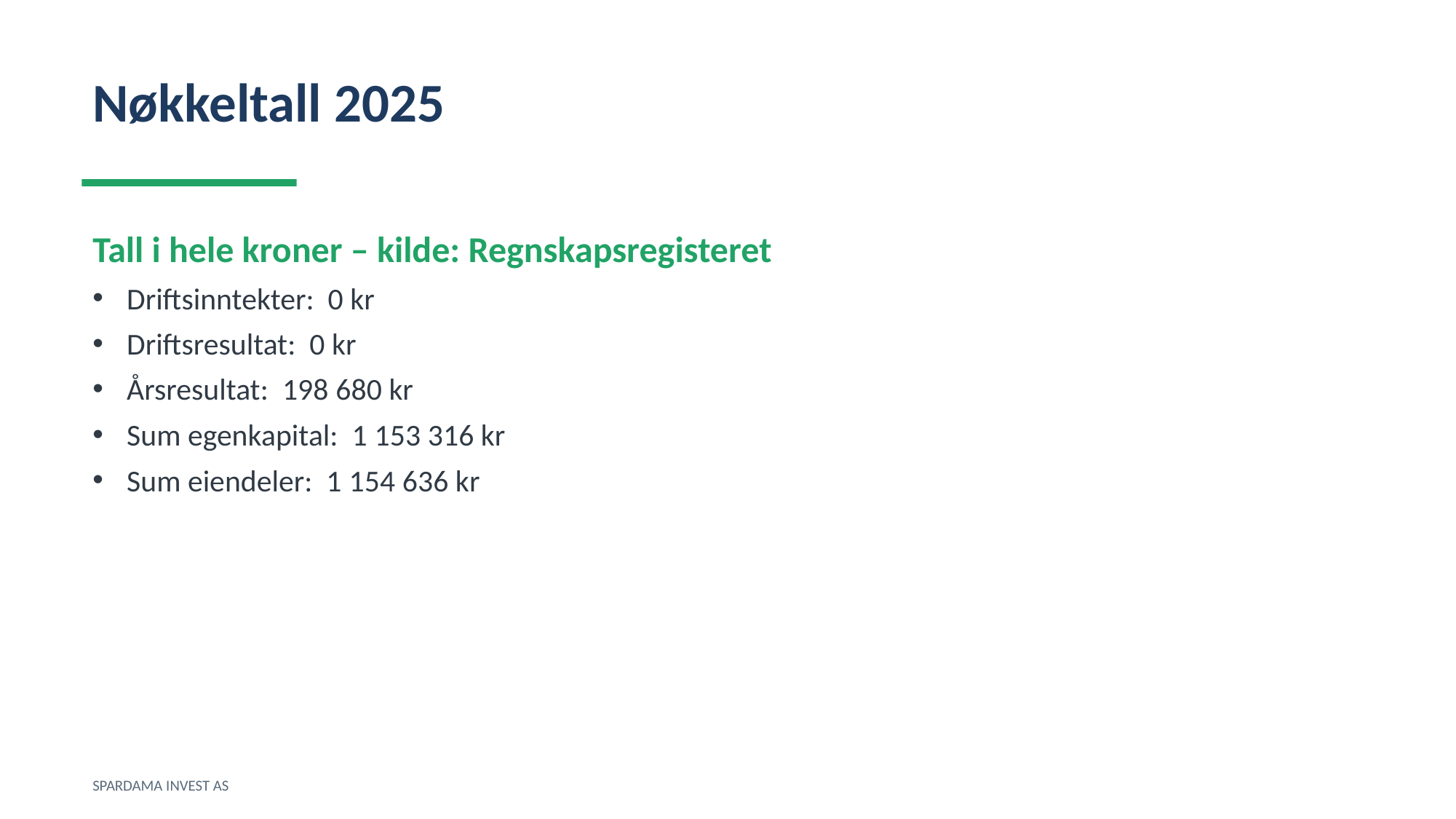

Nøkkeltall 2025

Tall i hele kroner – kilde: Regnskapsregisteret
Driftsinntekter:  0 kr
Driftsresultat:  0 kr
Årsresultat:  198 680 kr
Sum egenkapital:  1 153 316 kr
Sum eiendeler:  1 154 636 kr
SPARDAMA INVEST AS